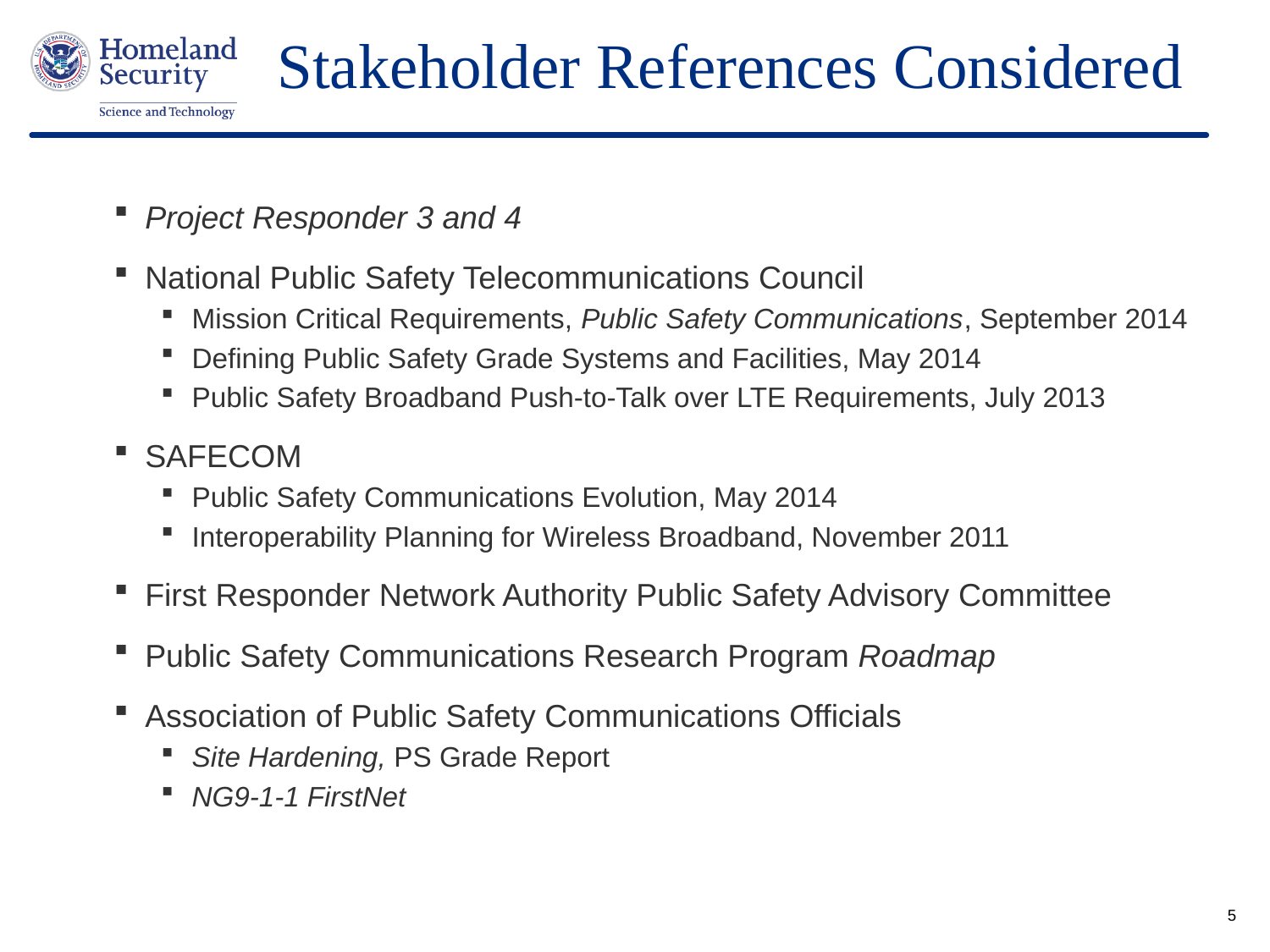

# Stakeholder References Considered
Project Responder 3 and 4
National Public Safety Telecommunications Council
Mission Critical Requirements, Public Safety Communications, September 2014
Defining Public Safety Grade Systems and Facilities, May 2014
Public Safety Broadband Push-to-Talk over LTE Requirements, July 2013
SAFECOM
Public Safety Communications Evolution, May 2014
Interoperability Planning for Wireless Broadband, November 2011
First Responder Network Authority Public Safety Advisory Committee
Public Safety Communications Research Program Roadmap
Association of Public Safety Communications Officials
Site Hardening, PS Grade Report
NG9-1-1 FirstNet